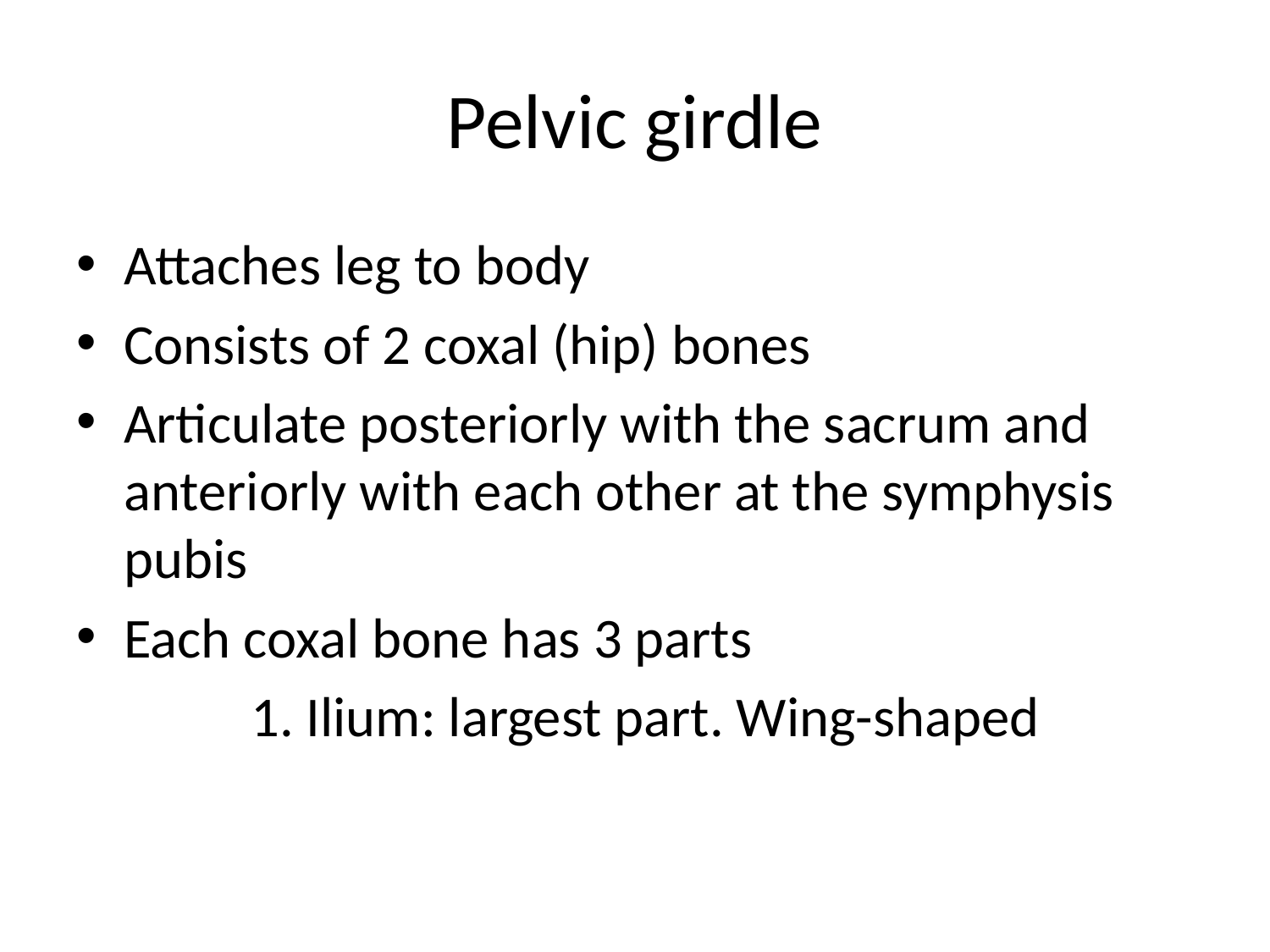

# Pelvic girdle
Attaches leg to body
Consists of 2 coxal (hip) bones
Articulate posteriorly with the sacrum and anteriorly with each other at the symphysis pubis
Each coxal bone has 3 parts
		1. Ilium: largest part. Wing-shaped